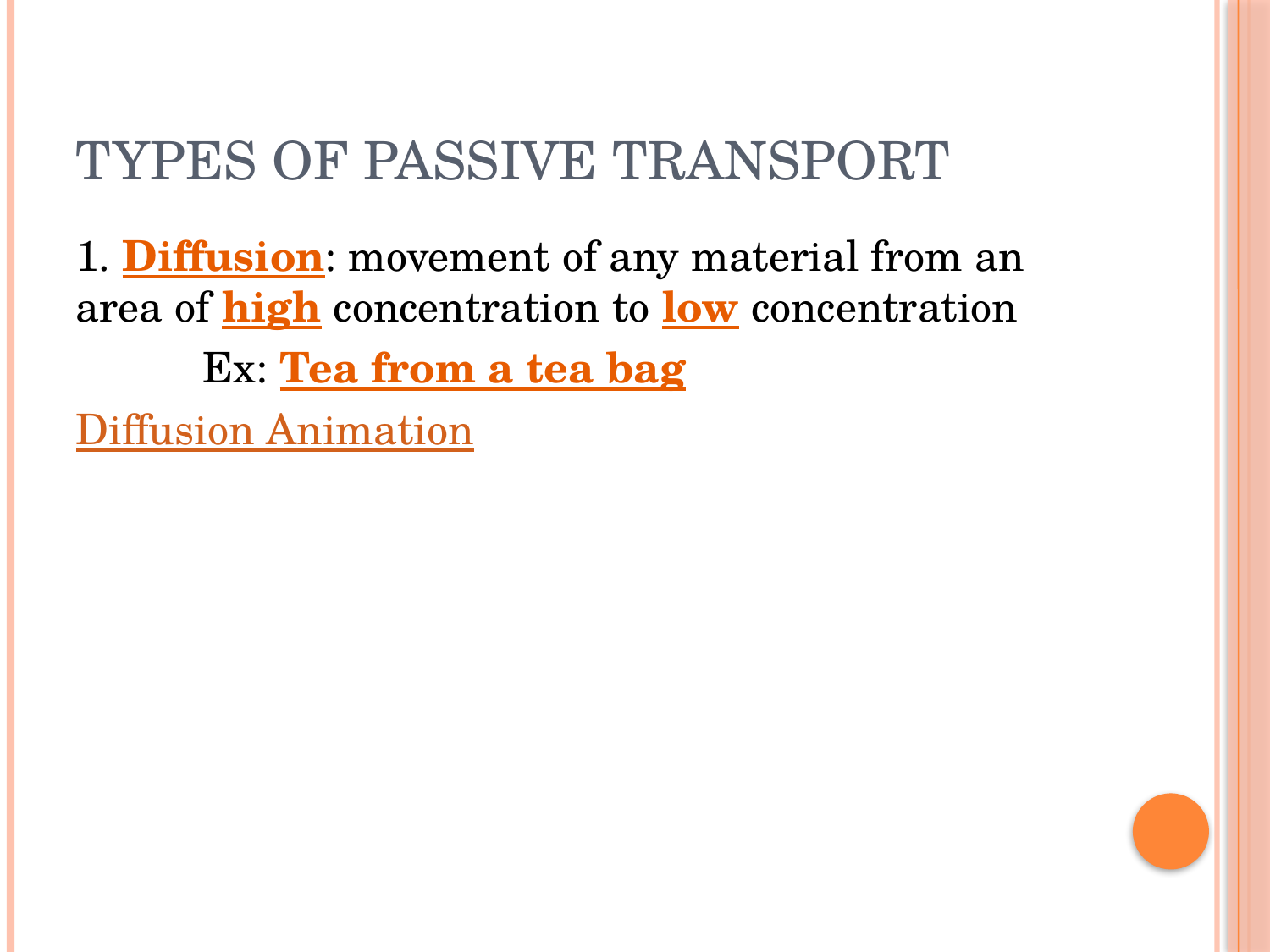

# Types of Passive Transport
1. Diffusion: movement of any material from an area of high concentration to low concentration
	Ex: Tea from a tea bag
Diffusion Animation